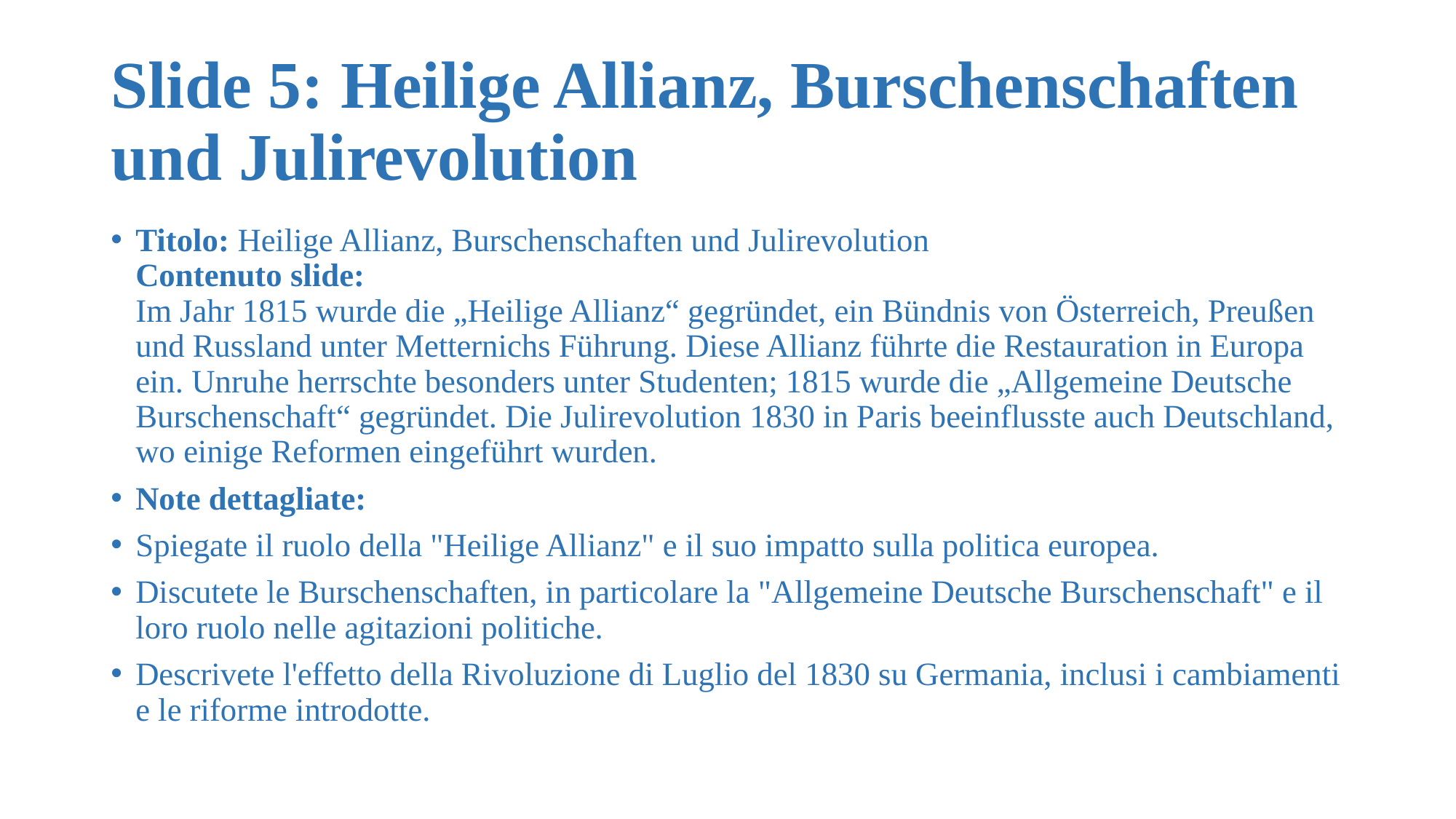

# Slide 5: Heilige Allianz, Burschenschaften und Julirevolution
Titolo: Heilige Allianz, Burschenschaften und Julirevolution
Contenuto slide:
Im Jahr 1815 wurde die „Heilige Allianz“ gegründet, ein Bündnis von Österreich, Preußen und Russland unter Metternichs Führung. Diese Allianz führte die Restauration in Europa ein. Unruhe herrschte besonders unter Studenten; 1815 wurde die „Allgemeine Deutsche Burschenschaft“ gegründet. Die Julirevolution 1830 in Paris beeinflusste auch Deutschland, wo einige Reformen eingeführt wurden.
Note dettagliate:
Spiegate il ruolo della "Heilige Allianz" e il suo impatto sulla politica europea.
Discutete le Burschenschaften, in particolare la "Allgemeine Deutsche Burschenschaft" e il loro ruolo nelle agitazioni politiche.
Descrivete l'effetto della Rivoluzione di Luglio del 1830 su Germania, inclusi i cambiamenti e le riforme introdotte.